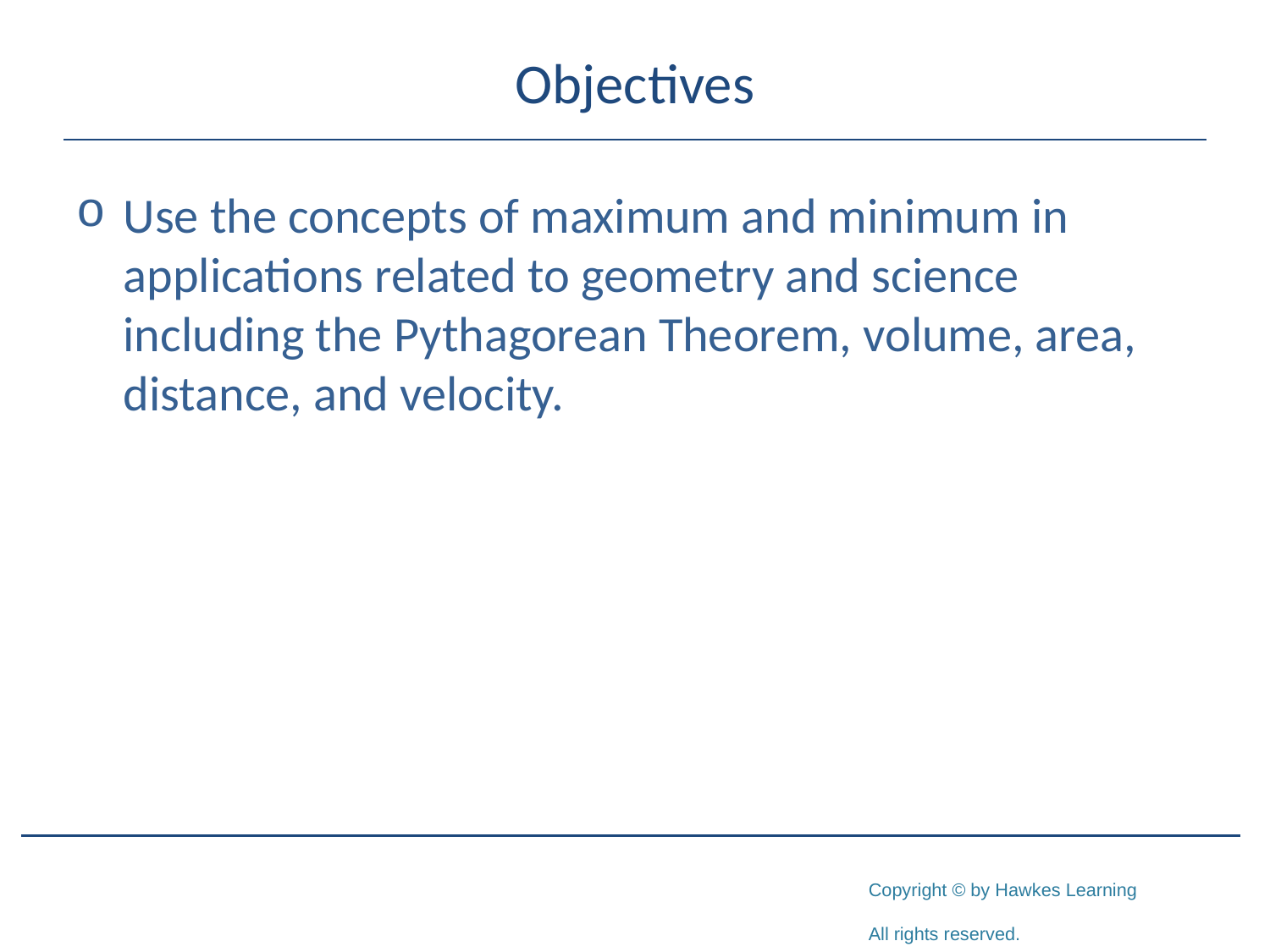

# Objectives
Use the concepts of maximum and minimum in applications related to geometry and science including the Pythagorean Theorem, volume, area, distance, and velocity.